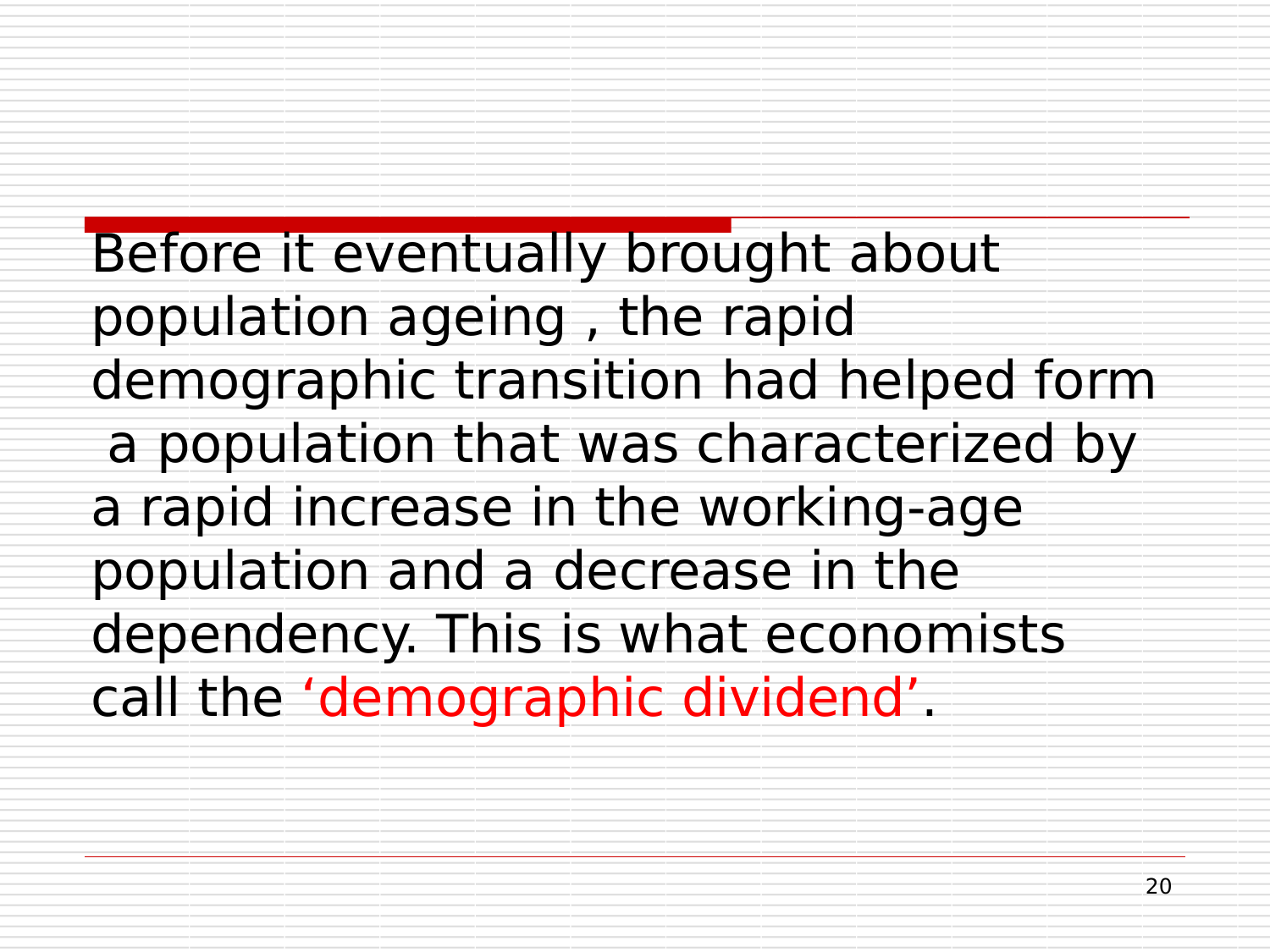

Before it eventually brought about  population ageing , the rapid  demographic transition had helped form  a population that was characterized by  a rapid increase in the working-age  population and a decrease in the  dependency. This is what economists  call the ‘demographic dividend’.
20